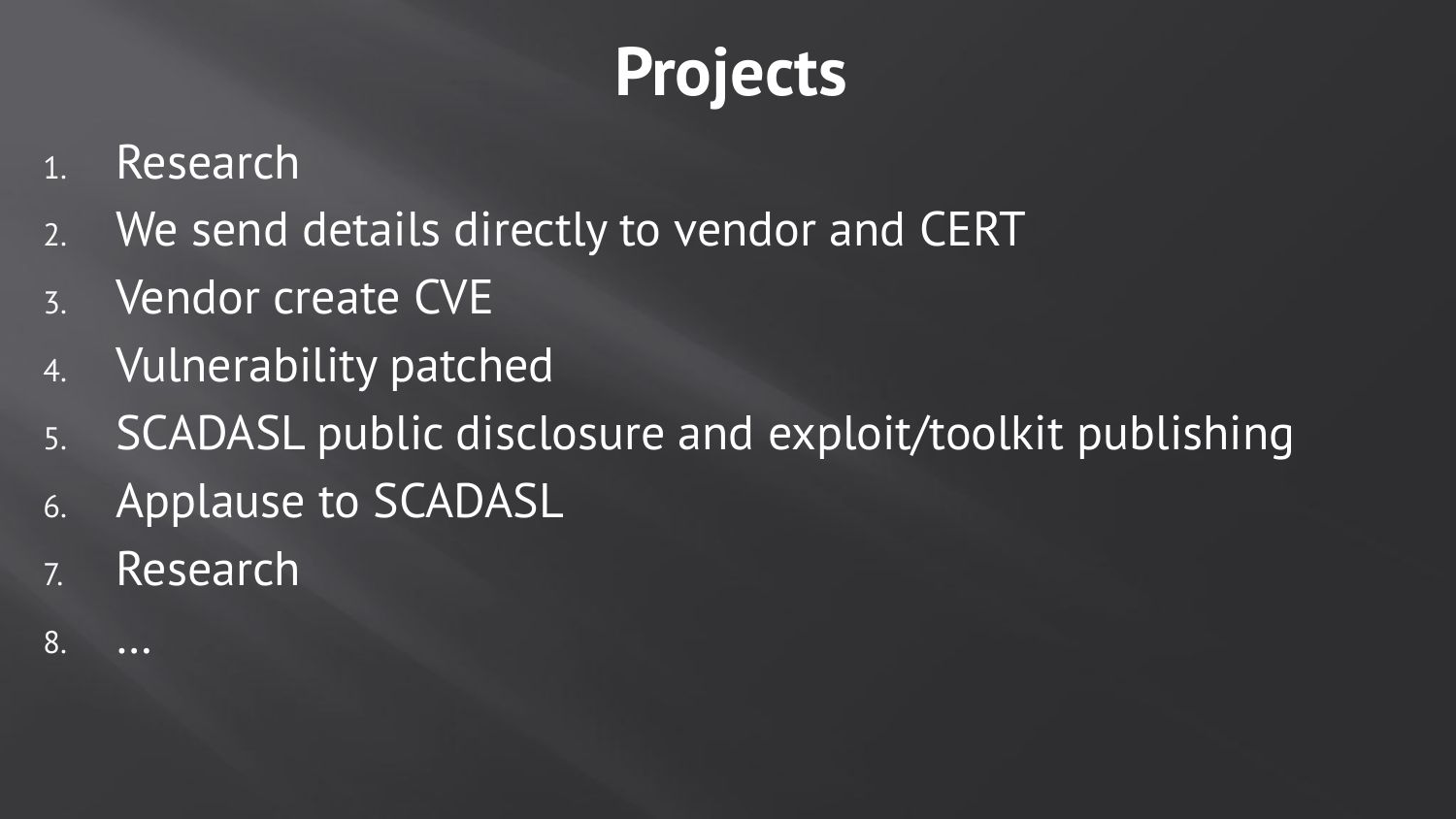

# Projects
Research
We send details directly to vendor and CERT
Vendor create CVE
Vulnerability patched
SCADASL public disclosure and exploit/toolkit publishing
Applause to SCADASL
Research
…